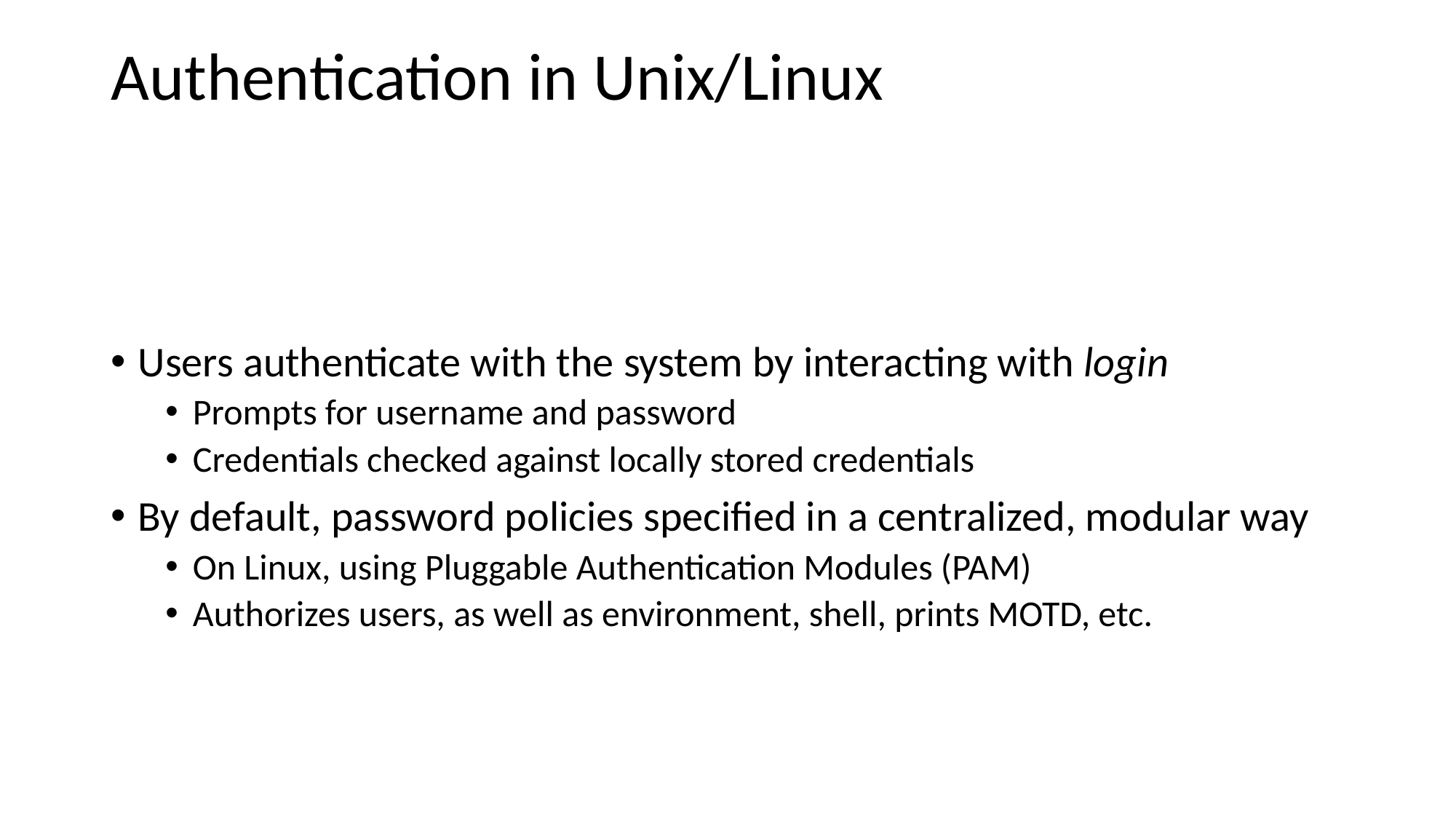

# Authentication in Unix/Linux
Users authenticate with the system by interacting with login
Prompts for username and password
Credentials checked against locally stored credentials
By default, password policies specified in a centralized, modular way
On Linux, using Pluggable Authentication Modules (PAM)
Authorizes users, as well as environment, shell, prints MOTD, etc.